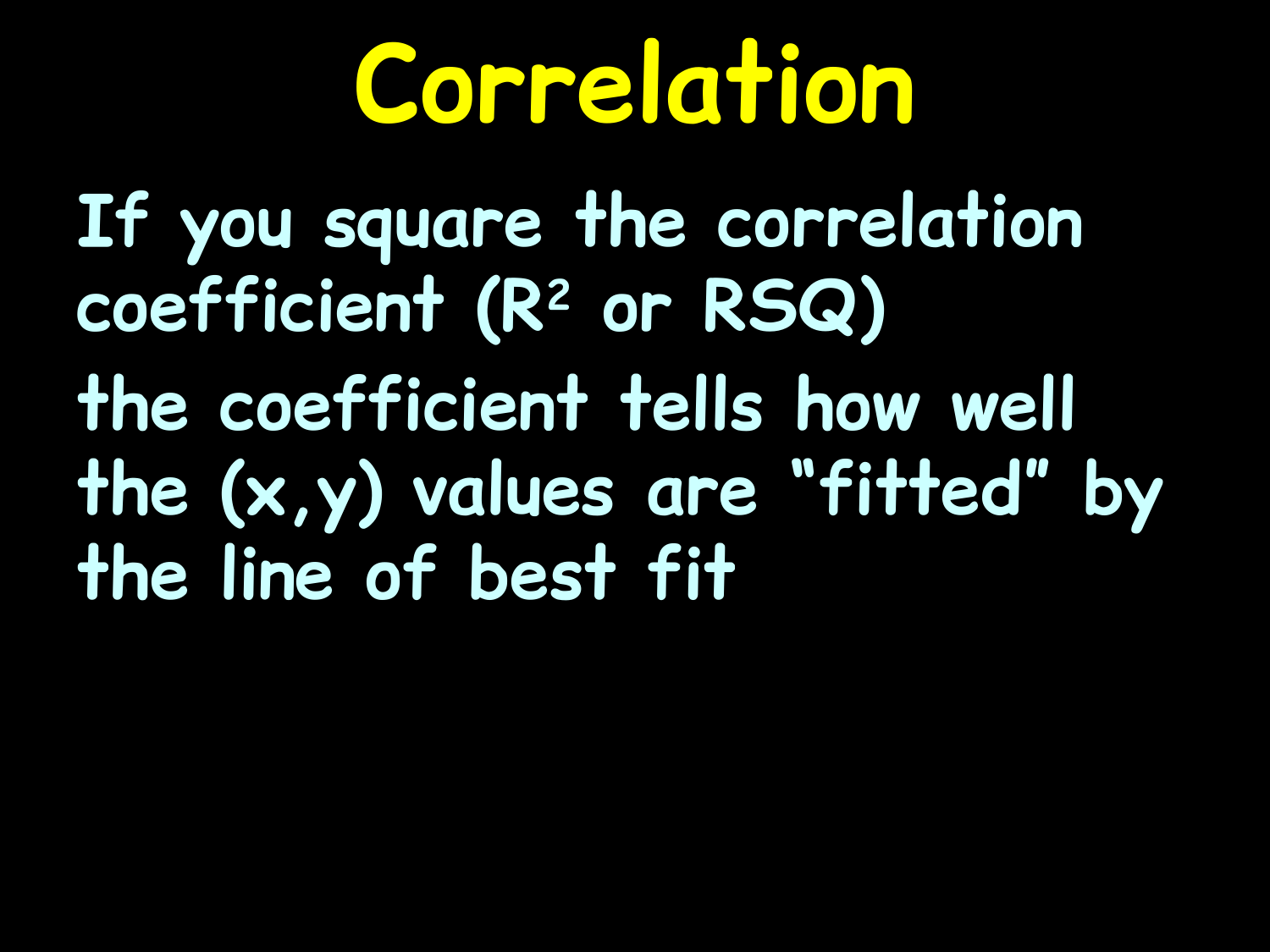

# Correlation
If you square the correlation coefficient (R2 or RSQ)
the coefficient tells how well the (x,y) values are “fitted” by the line of best fit